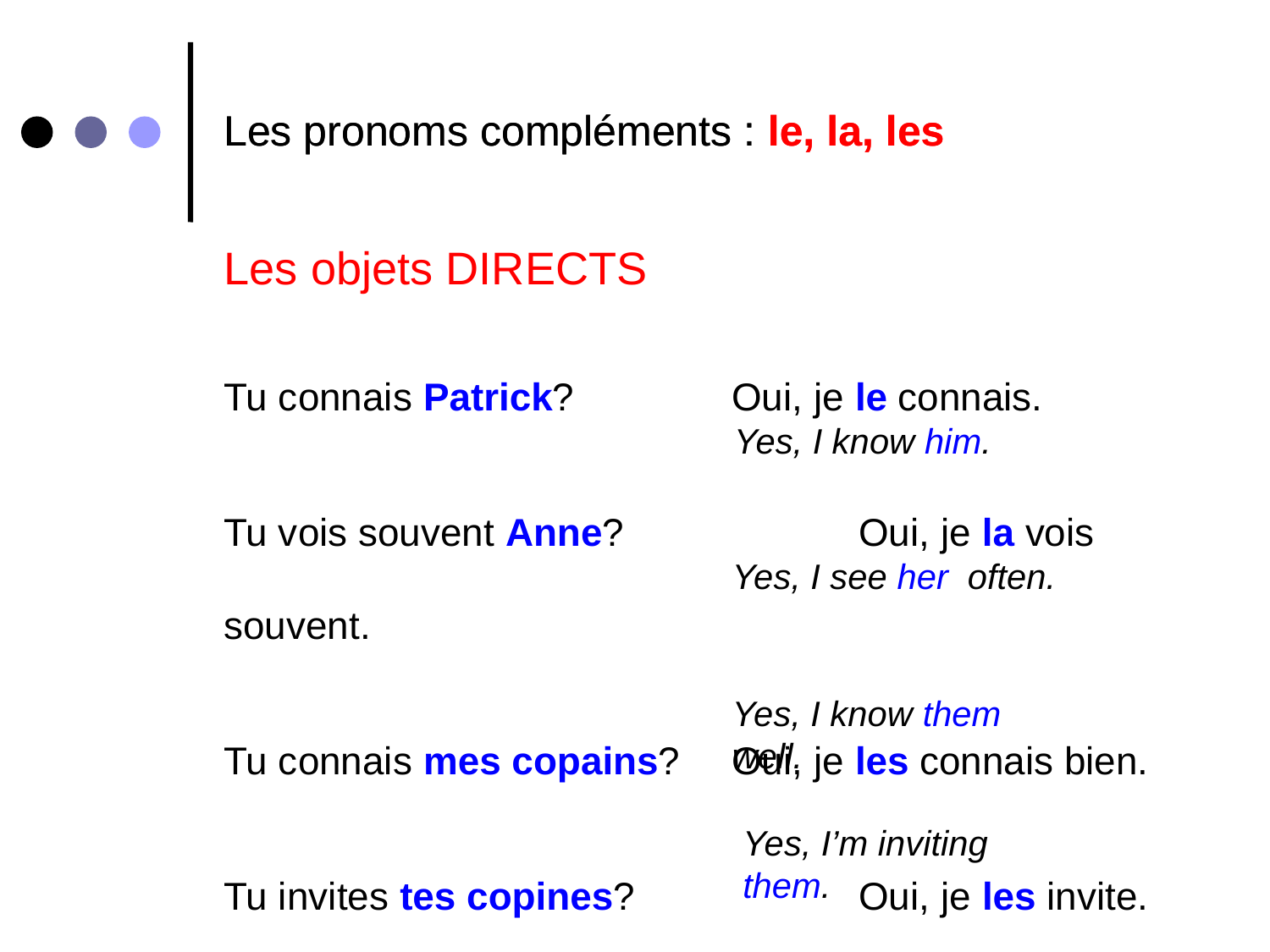

Les pronoms compléments : le, la, les
Les pronoms compléments : le, la, les
Les objets DIRECTS
Tu connais Patrick?		Oui, je le connais.
Tu vois souvent Anne?		Oui, je la vois souvent.
Tu connais mes copains?	Oui, je les connais bien.
Tu invites tes copines?		Oui, je les invite.
Yes, I know him.
Yes, I see her  often.
Yes, I know them well.
Yes, I’m inviting them.